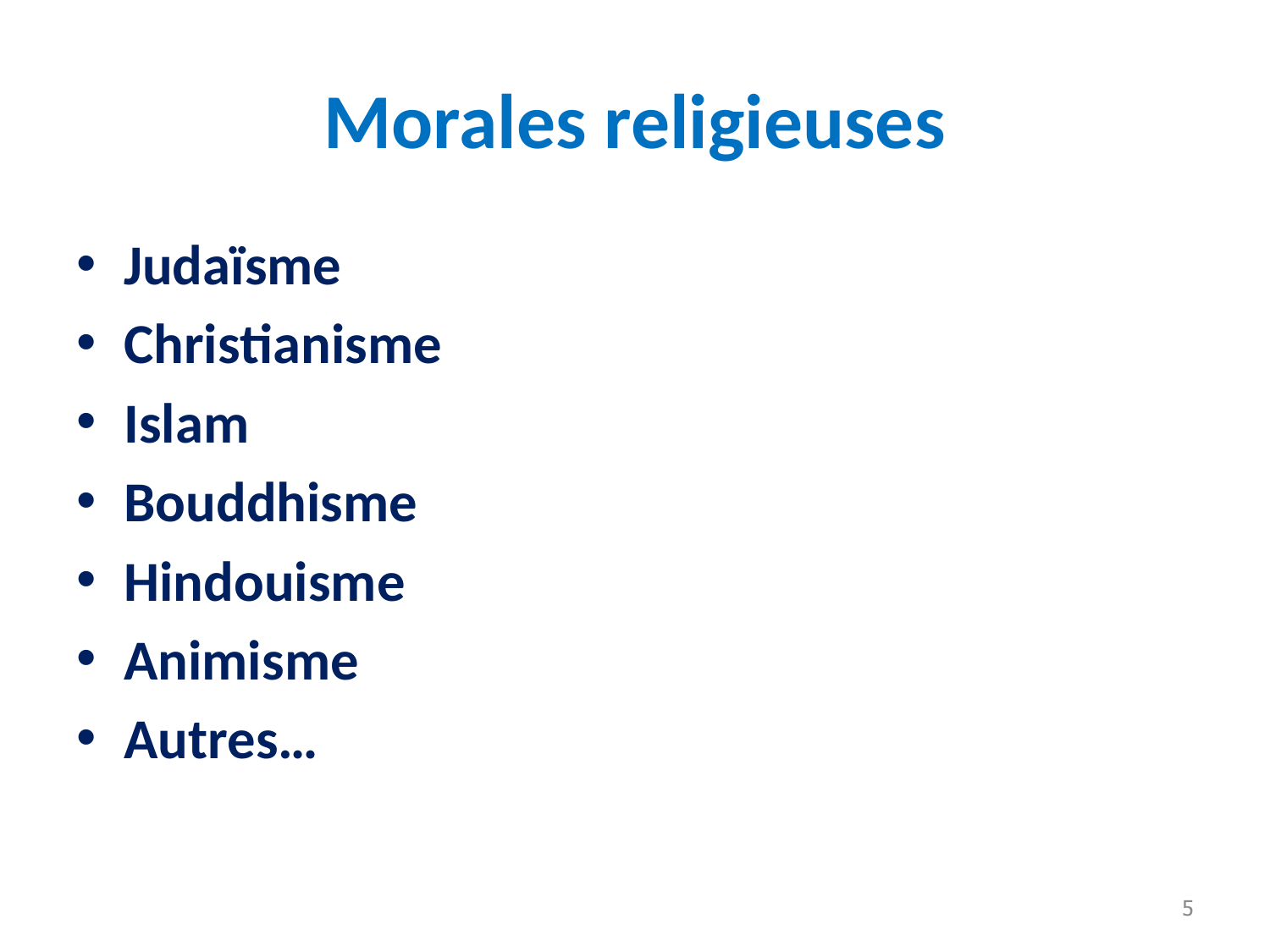

# Morales religieuses
Judaïsme
Christianisme
Islam
Bouddhisme
Hindouisme
Animisme
Autres…

5